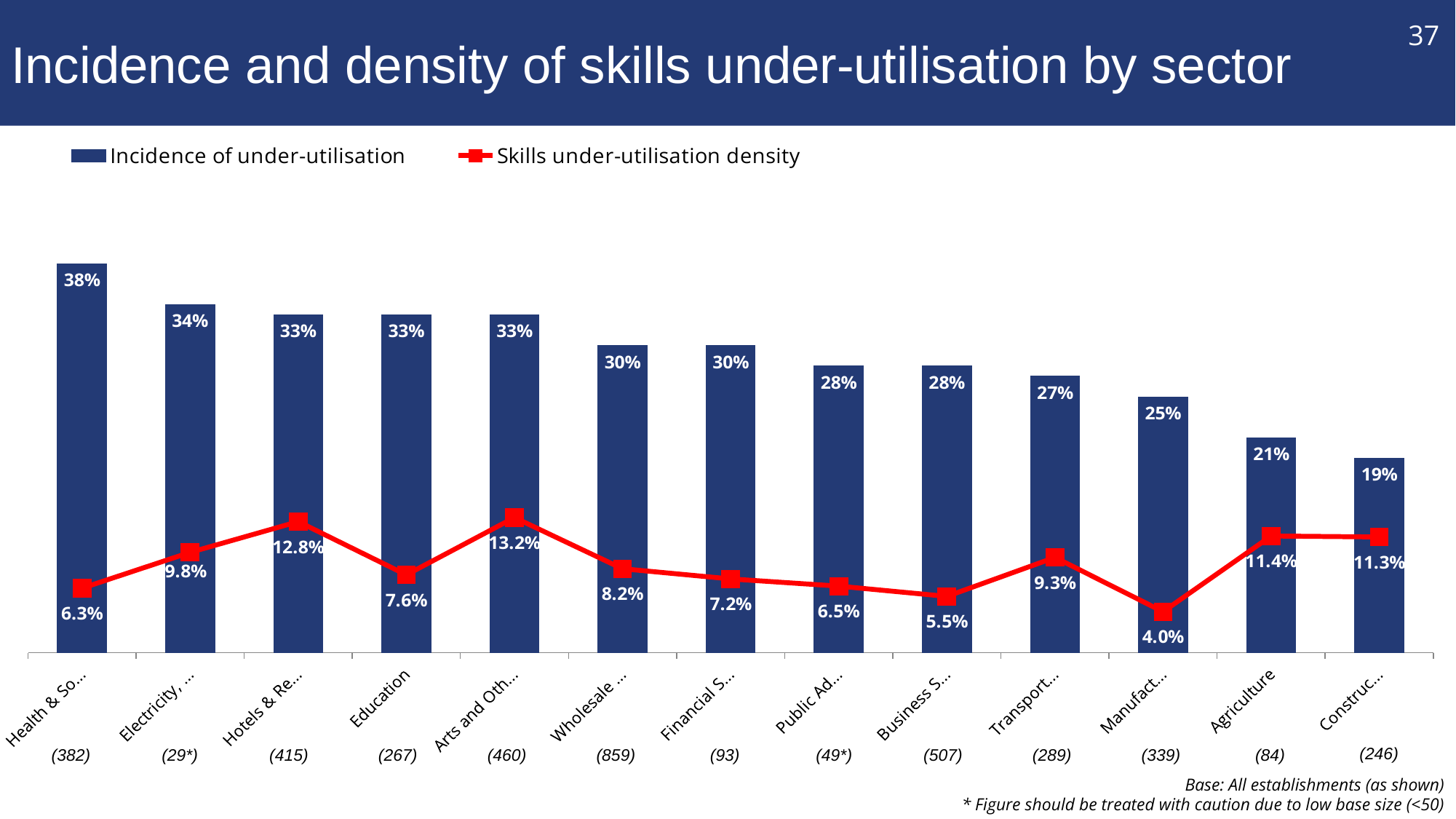

# Incidence and density of skills under-utilisation by sector
37

### Chart

| Category | Incidence of under-utilisation | Skills under-utilisation density |
|---|---|---|
| Health & Social Work | 0.38 | 0.063 |
| Electricity, Gas & Water | 0.34 | 0.098 |
| Hotels & Restaurants | 0.33 | 0.128 |
| Education | 0.33 | 0.076 |
| Arts and Other Services | 0.33 | 0.132 |
| Wholesale & Retail | 0.3 | 0.082 |
| Financial Services | 0.3 | 0.072 |
| Public Admin. | 0.28 | 0.065 |
| Business Services | 0.28 | 0.055 |
| Transport & Comms | 0.27 | 0.093 |
| Manufacturing | 0.25 | 0.04 |
| Agriculture | 0.21 | 0.114 |
| Construction | 0.19 | 0.113 |
(246)
(382)
(29*)
(415)
(267)
(460)
(859)
(93)
(49*)
(507)
(289)
(339)
(84)
Base: All establishments (as shown)
* Figure should be treated with caution due to low base size (<50)